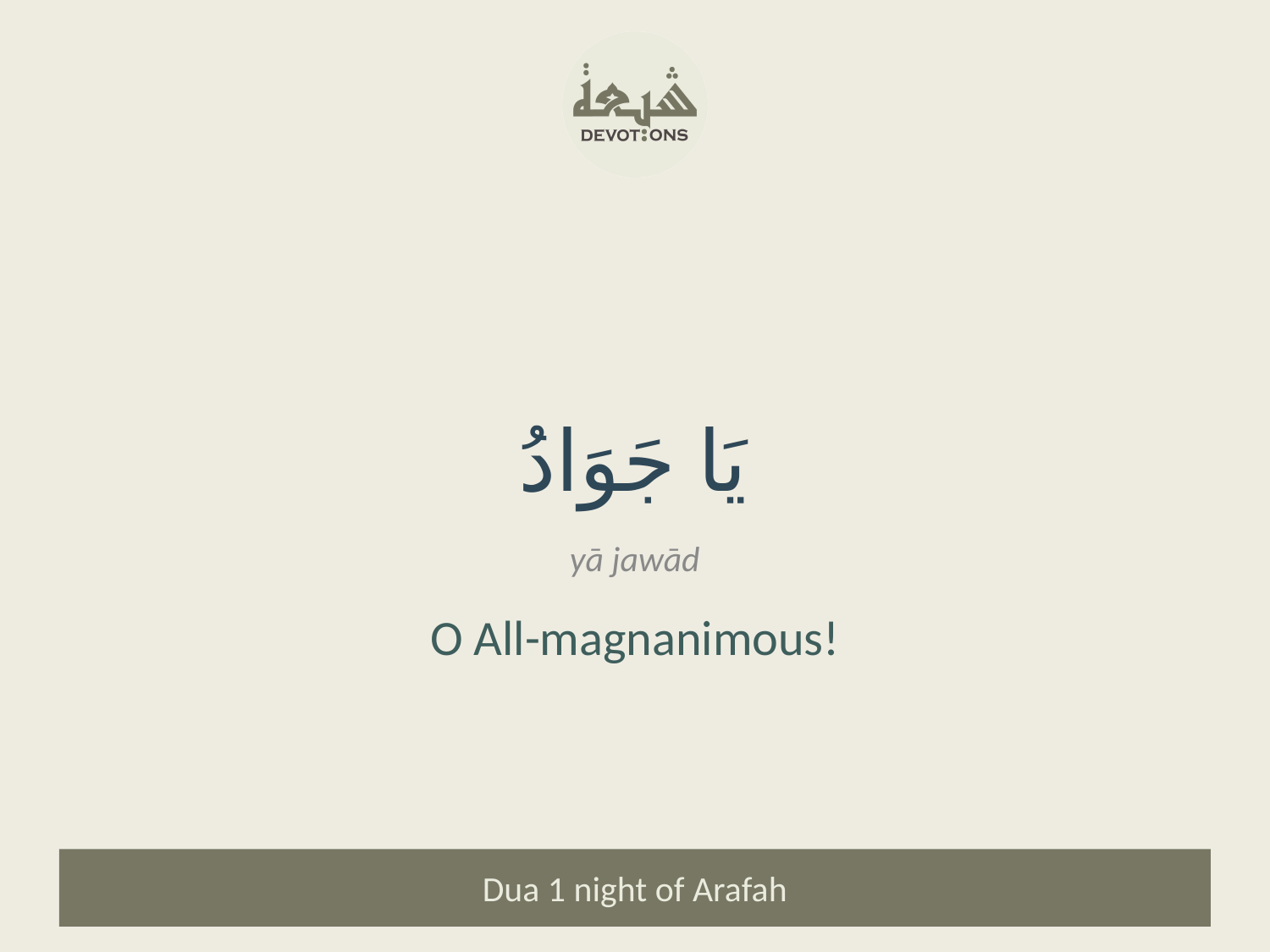

يَا جَوَادُ
yā jawād
O All-magnanimous!
Dua 1 night of Arafah